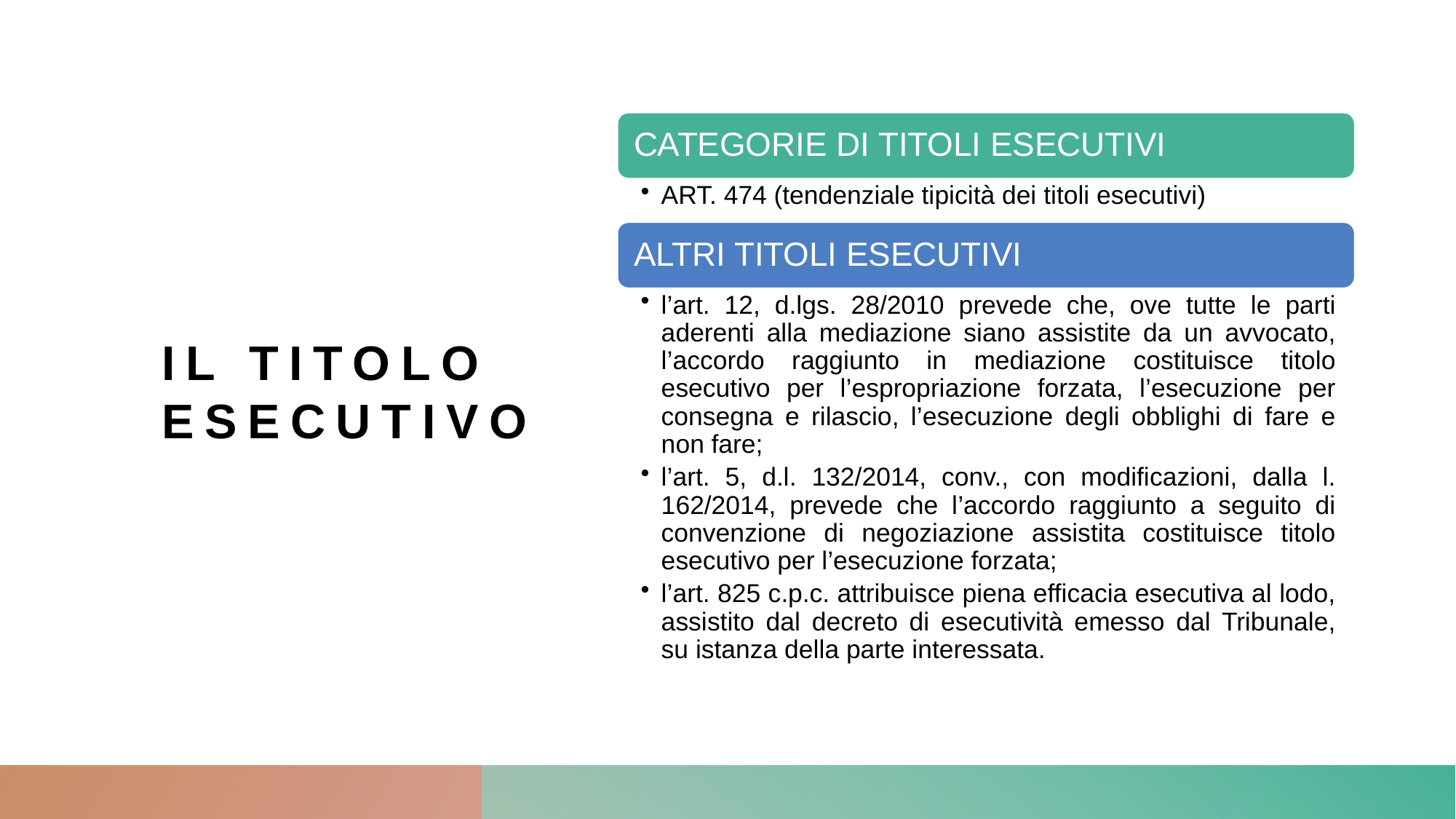

CATEGORIE DI TITOLI ESECUTIVI
ART. 474 (tendenziale tipicità dei titoli esecutivi)
ALTRI TITOLI ESECUTIVI
l’art. 12, d.lgs. 28/2010 prevede che, ove tutte le parti aderenti alla mediazione siano assistite da un avvocato, l’accordo raggiunto in mediazione costituisce titolo esecutivo per l’espropriazione forzata, l’esecuzione per consegna e rilascio, l’esecuzione degli obblighi di fare e non fare;
l’art. 5, d.l. 132/2014, conv., con modificazioni, dalla l. 162/2014, prevede che l’accordo raggiunto a seguito di convenzione di negoziazione assistita costituisce titolo esecutivo per l’esecuzione forzata;
l’art. 825 c.p.c. attribuisce piena efficacia esecutiva al lodo, assistito dal decreto di esecutività emesso dal Tribunale, su istanza della parte interessata.
# Il titolo esecutivo